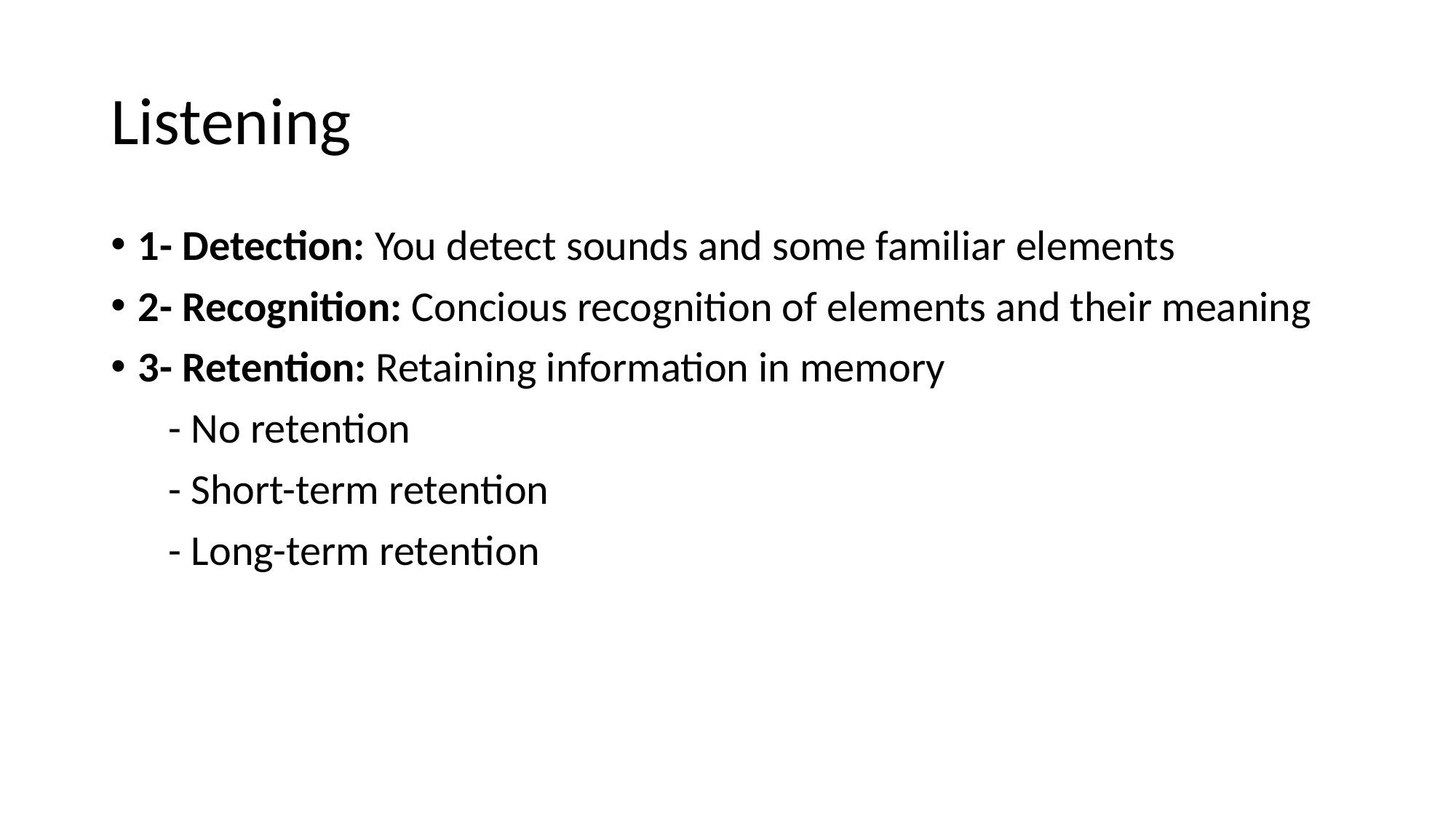

# Listening
1- Detection: You detect sounds and some familiar elements
2- Recognition: Concious recognition of elements and their meaning
3- Retention: Retaining information in memory
      - No retention
      - Short-term retention
      - Long-term retention